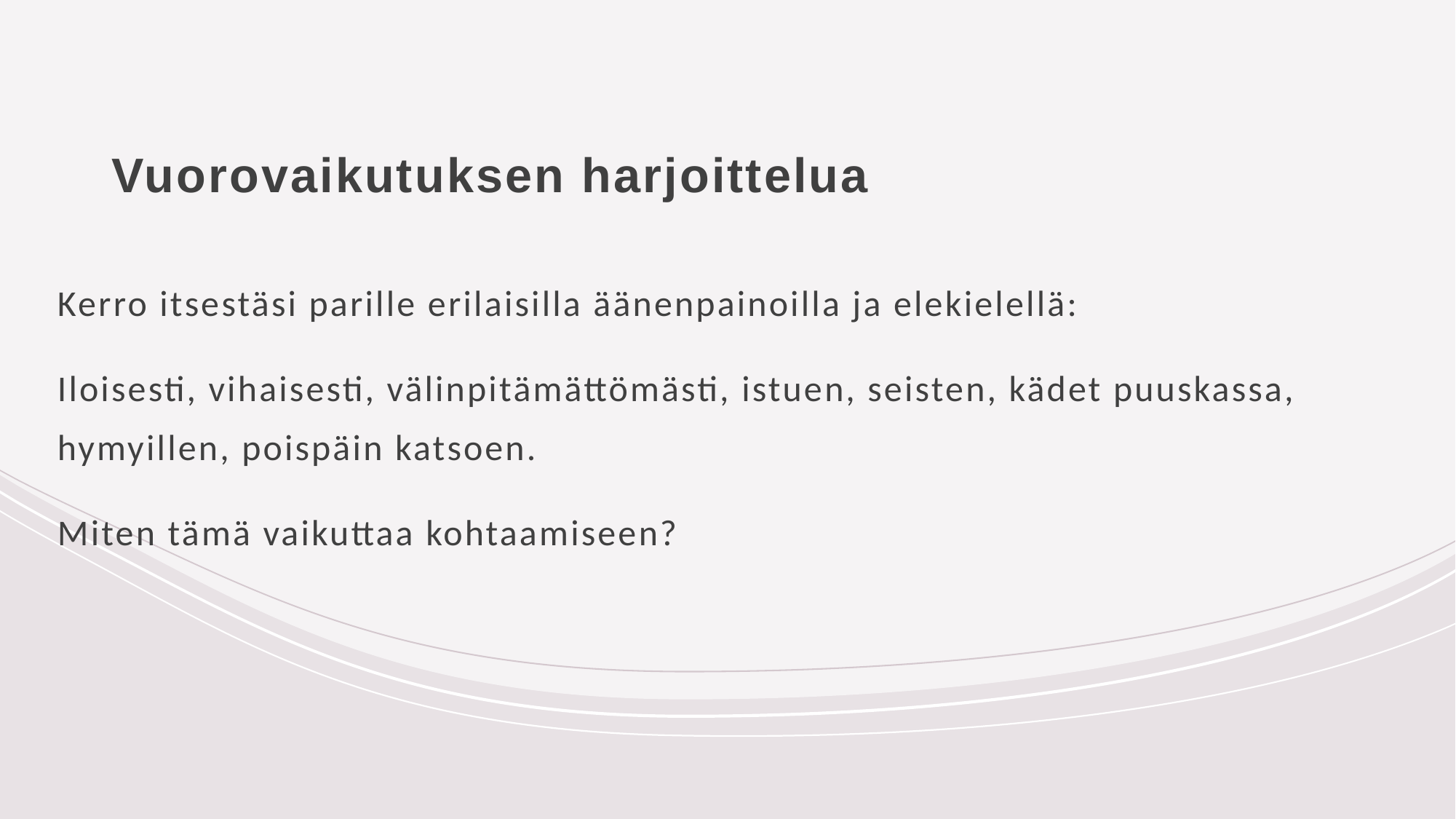

# Vuorovaikutuksen harjoittelua
Kerro itsestäsi parille erilaisilla äänenpainoilla ja elekielellä:
Iloisesti, vihaisesti, välinpitämättömästi, istuen, seisten, kädet puuskassa, hymyillen, poispäin katsoen.
Miten tämä vaikuttaa kohtaamiseen?